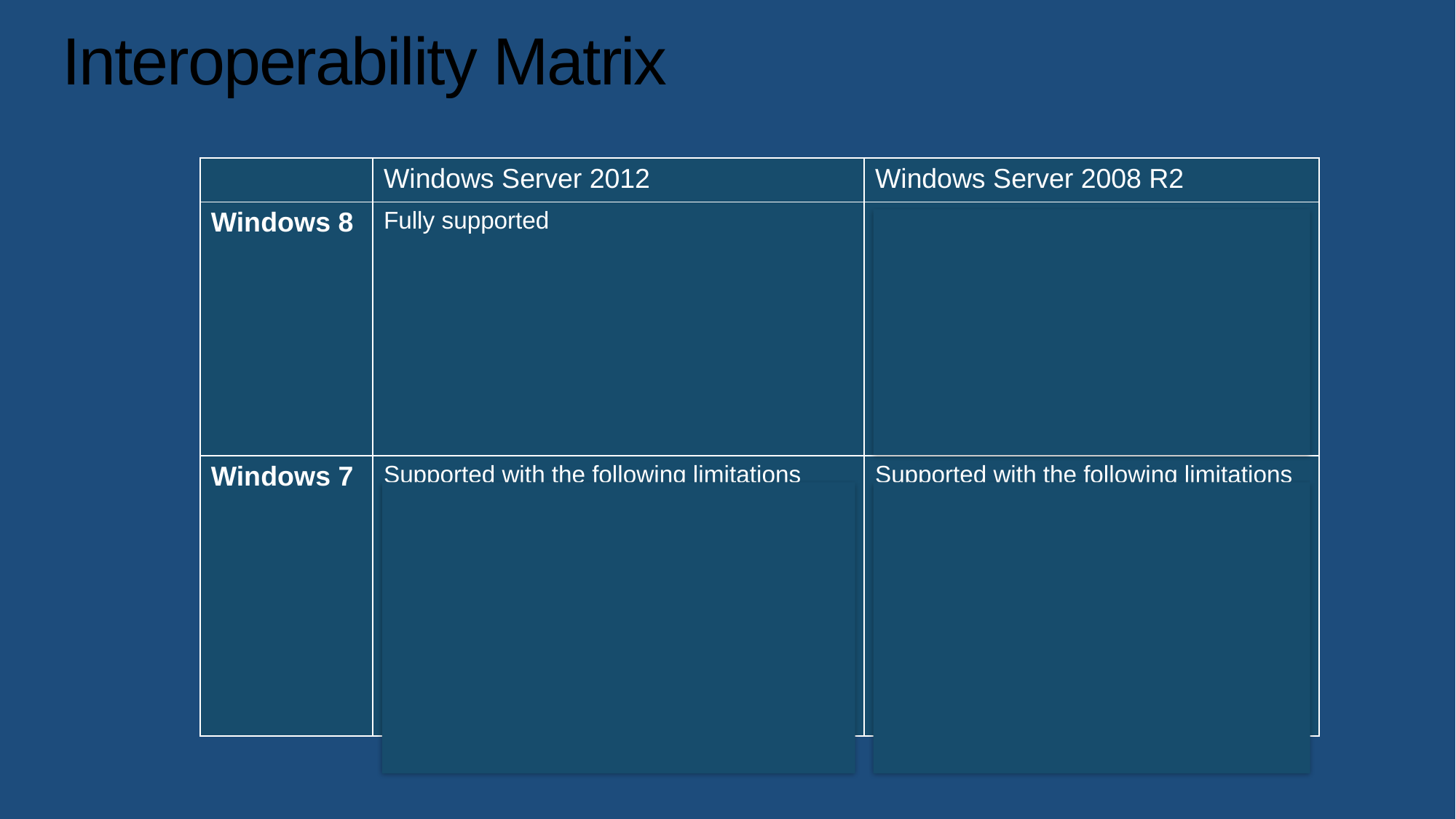

# Interoperability Matrix
|  | Windows Server 2012 | Windows Server 2008 R2 |
| --- | --- | --- |
| Windows 8 | Fully supported | Supported with the following limitations No DirectAccess and VPN on a single server No access to IPv4 only resources within Corpnet (needs add-on NAT64/DNS64 solution) Requires PKI No multisite deployment |
| Windows 7 | Supported with the following limitations Requires PKI Windows 7 clients must connect to pre-configured entry point (no automatic site selection) No off premise provisioning or Windows To Go | Supported with the following limitations No DirectAccess and VPN on a single server No access to IPv4 only resources within Corpnet (needs add-on NAT64/DNS64 solution) Requires PKI No multisite deployment No off premise provisioning or Windows To Go |